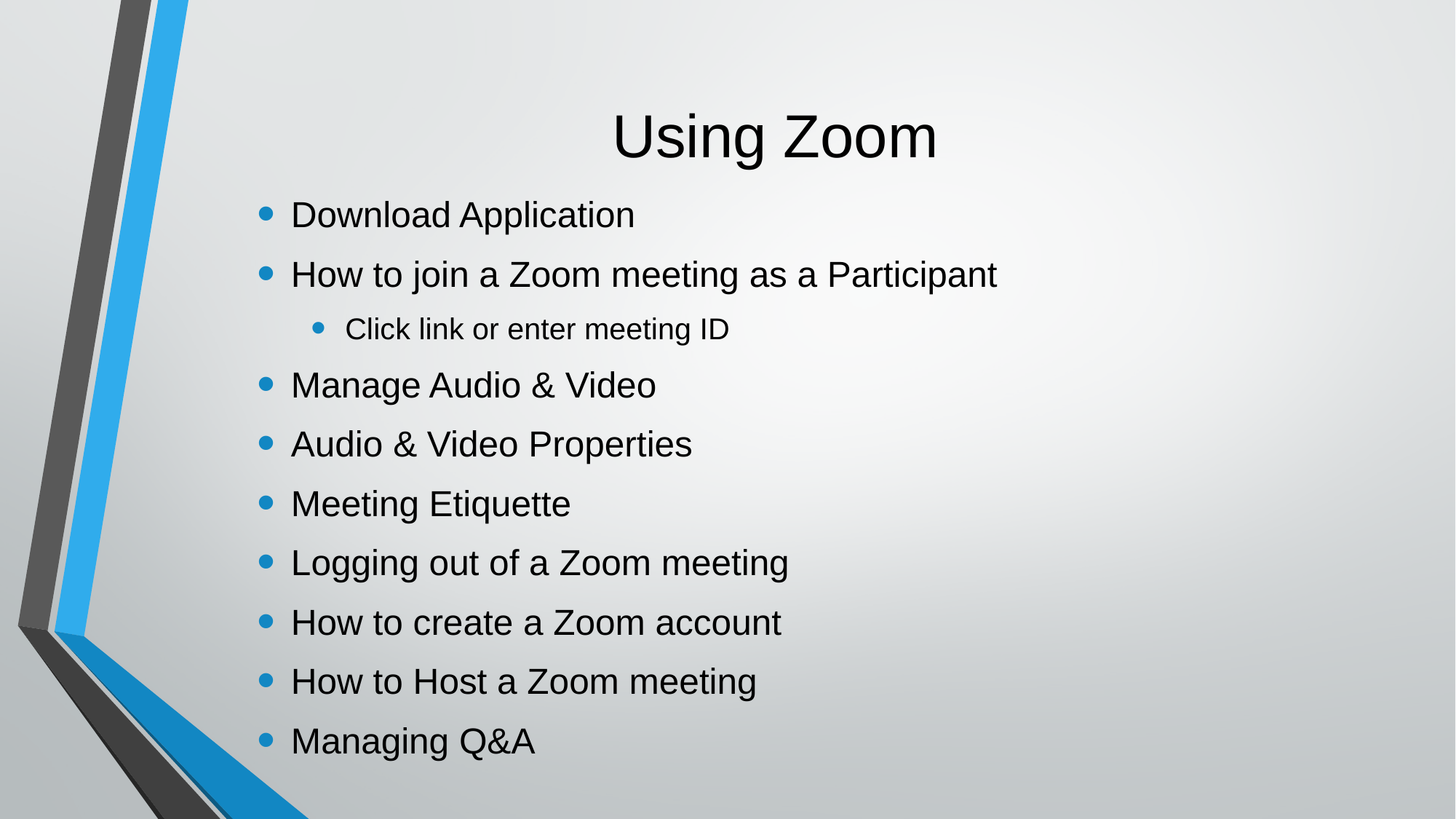

# Using Zoom
Download Application
How to join a Zoom meeting as a Participant
Click link or enter meeting ID
Manage Audio & Video
Audio & Video Properties
Meeting Etiquette
Logging out of a Zoom meeting
How to create a Zoom account
How to Host a Zoom meeting
Managing Q&A